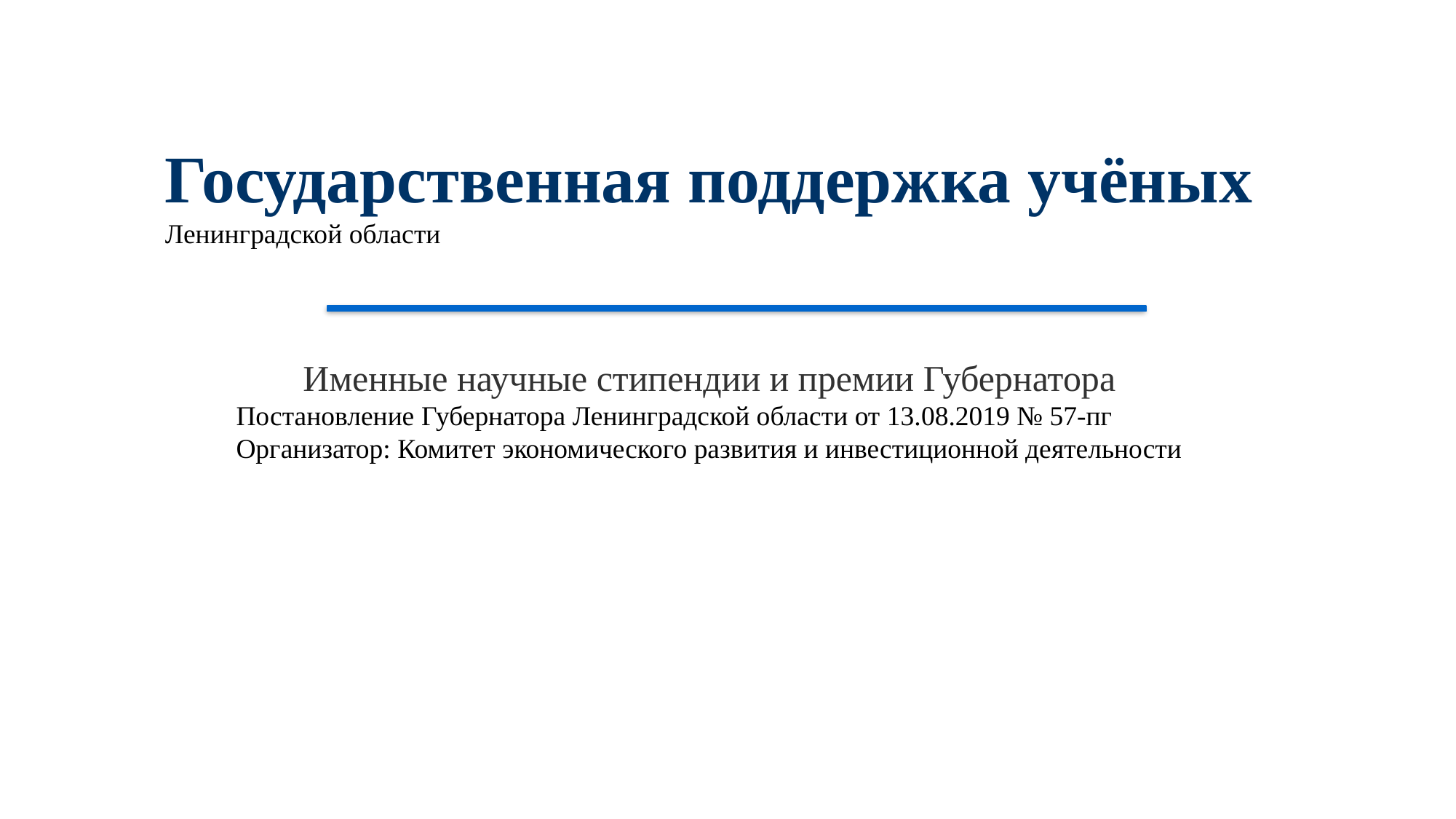

Государственная поддержка учёных
Ленинградской области

Именные научные стипендии и премии Губернатора
Постановление Губернатора Ленинградской области от 13.08.2019 № 57-пг
Организатор: Комитет экономического развития и инвестиционной деятельности